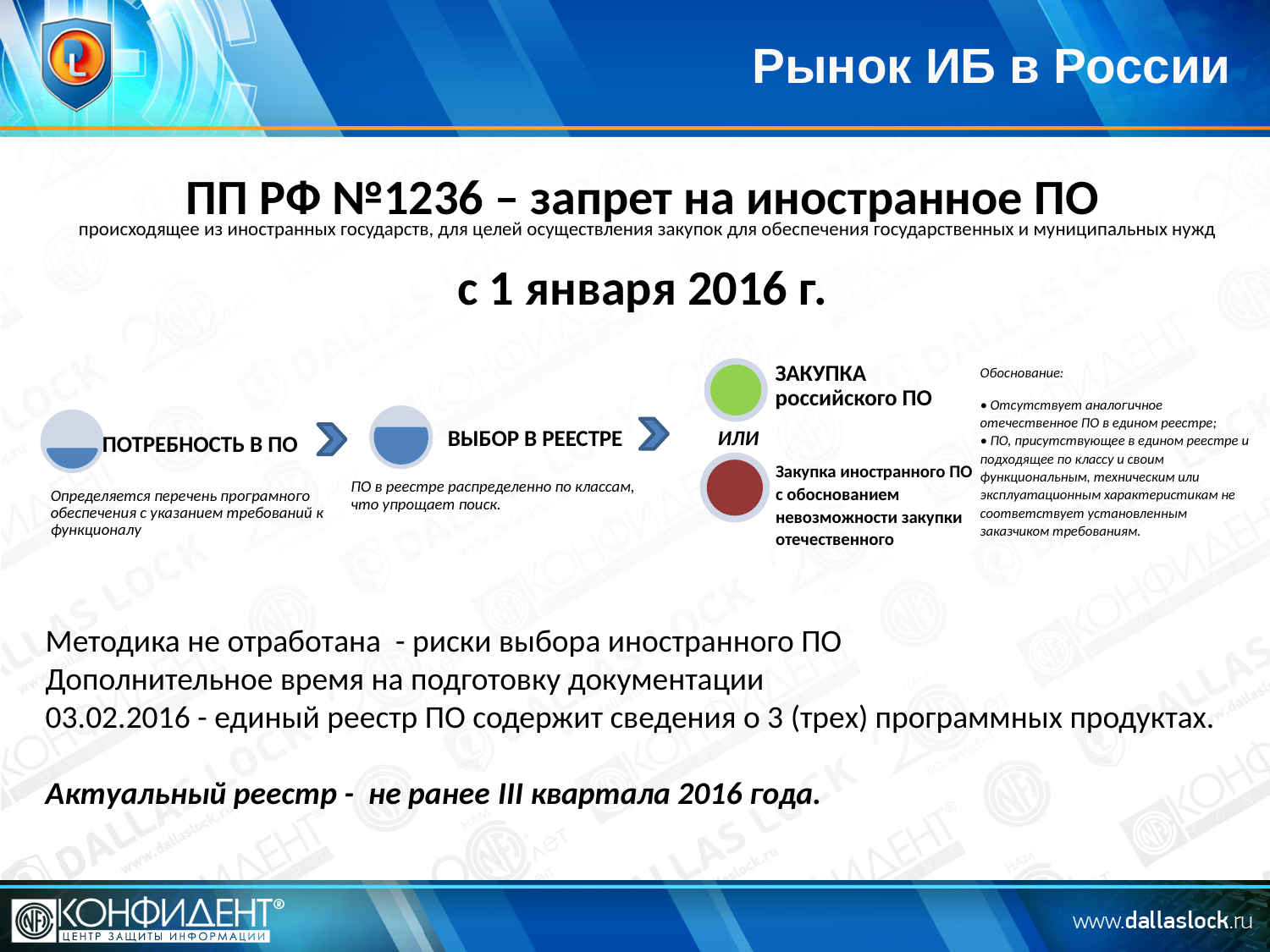

Рынок ИБ в России
ПП РФ №1236 – запрет на иностранное ПО
 происходящее из иностранных государств, для целей осуществления закупок для обеспечения государственных и муниципальных нужд
с 1 января 2016 г.
Определяется перечень програмного обеспечения с указанием требований к функционалу
ПОТРЕБНОСТЬ В ПО
ПО в реестре распределенно по классам, что упрощает поиск.
ВЫБОР В РЕЕСТРЕ
ЗАКУПКА российского ПО
Обоснование:
• Отсутствует аналогичное отечественное ПО в едином реестре;
• ПО, присутствующее в едином реестре и подходящее по классу и своим функциональным, техническим или эксплуатационным характеристикам не соответствует установленным заказчиком требованиям.

ИЛИ

Закупка иностранного ПО с обоснованием невозможности закупки отечественного
Методика не отработана  - риски выбора иностранного ПО
Дополнительное время на подготовку документации
03.02.2016 - единый реестр ПО содержит сведения о 3 (трех) программных продуктах.

Актуальный реестр -  не ранее III квартала 2016 года.